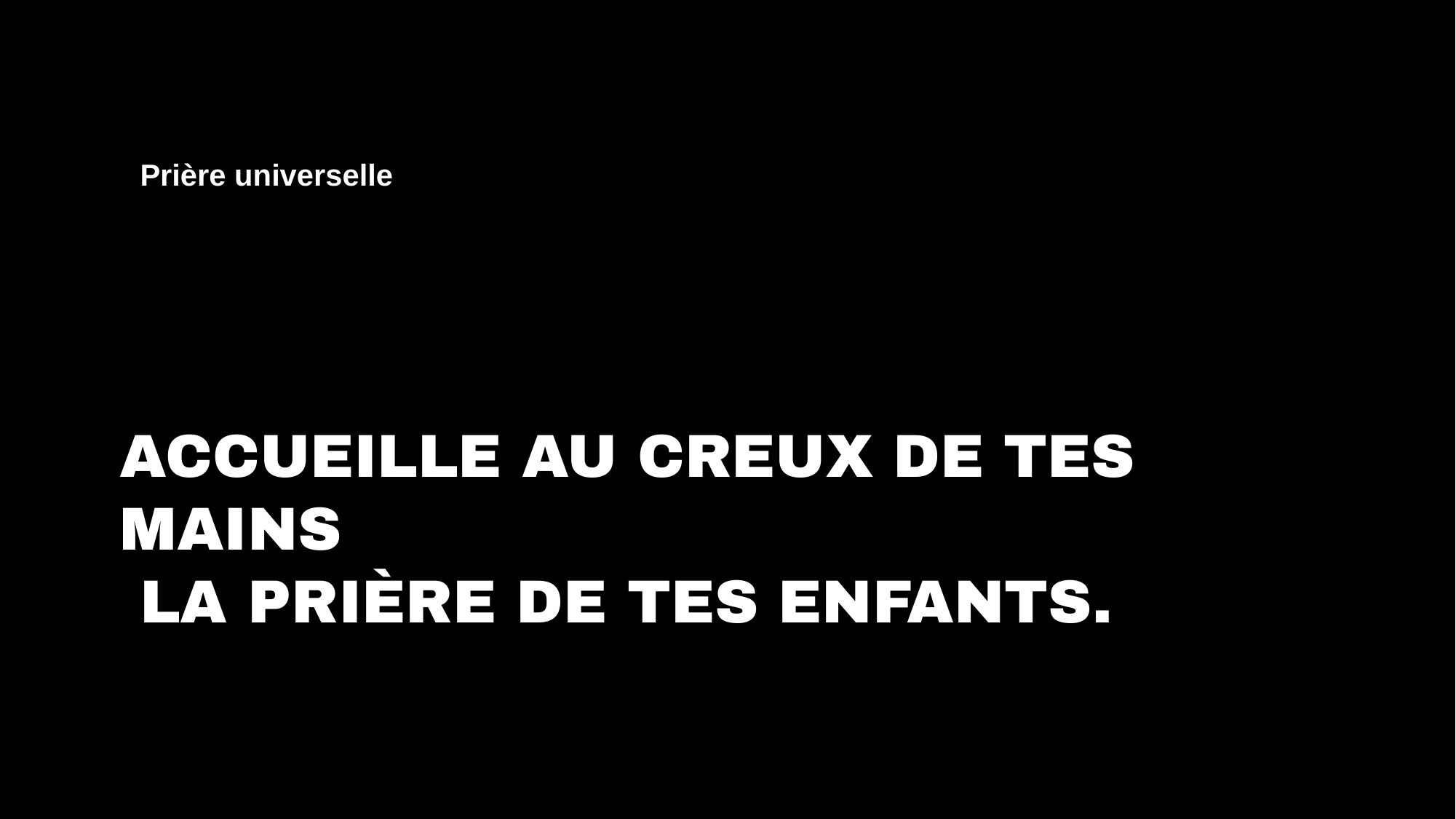

Prière universelle

Accueille au creux de tes mains
 la prière de tes enfants.